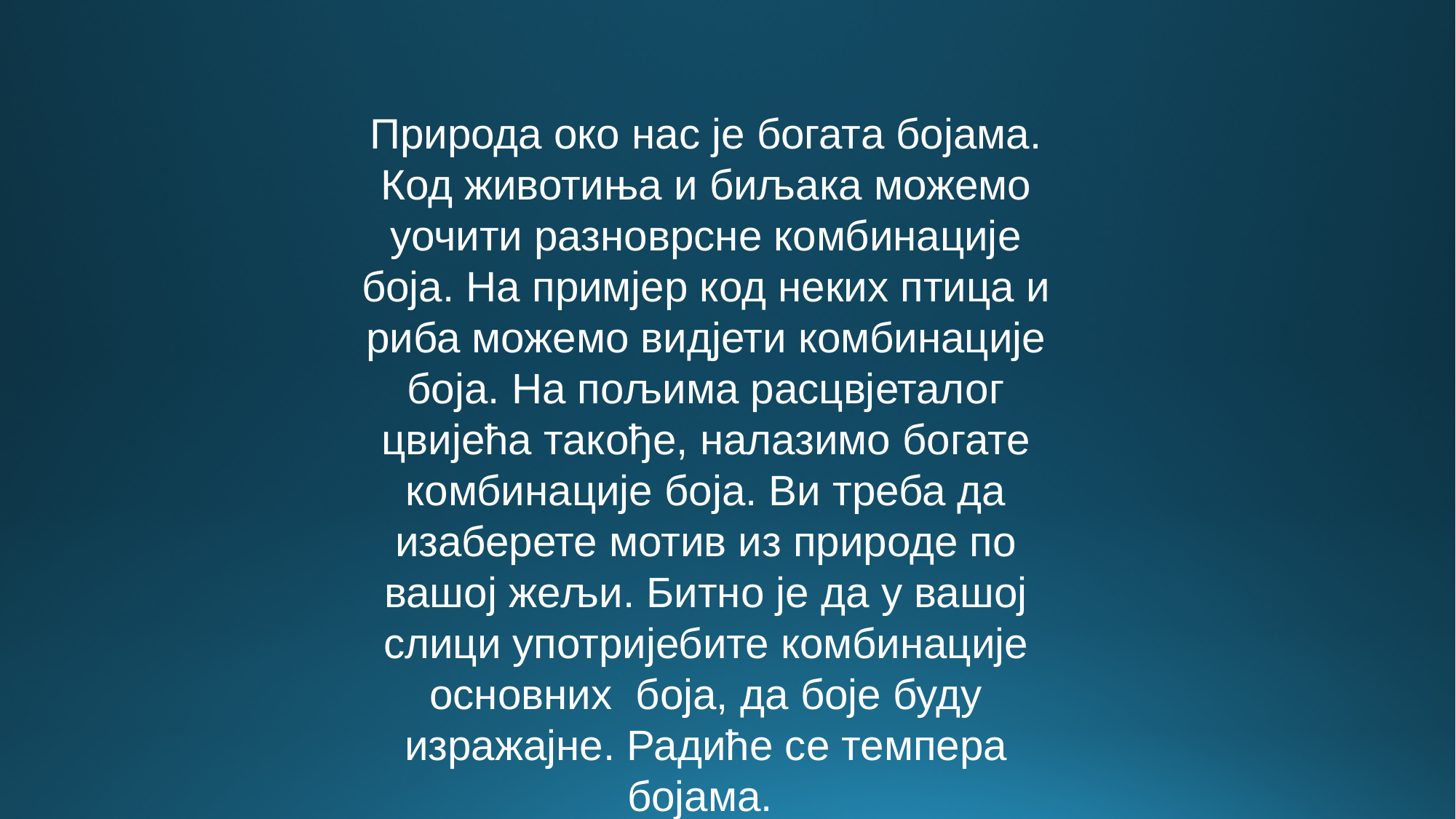

Природа око нас је богата бојама. Код животиња и биљака можемо уочити разноврсне комбинације боја. На примјер код неких птица и риба можемо видјети комбинације боја. На пољима расцвјеталог цвијећа такође, налазимо богате комбинације боја. Ви треба да изаберете мотив из природе по вашој жељи. Битно је да у вашој слици употријебите комбинације основних  боја, да боје буду изражајне. Радиће се темпера бојама.